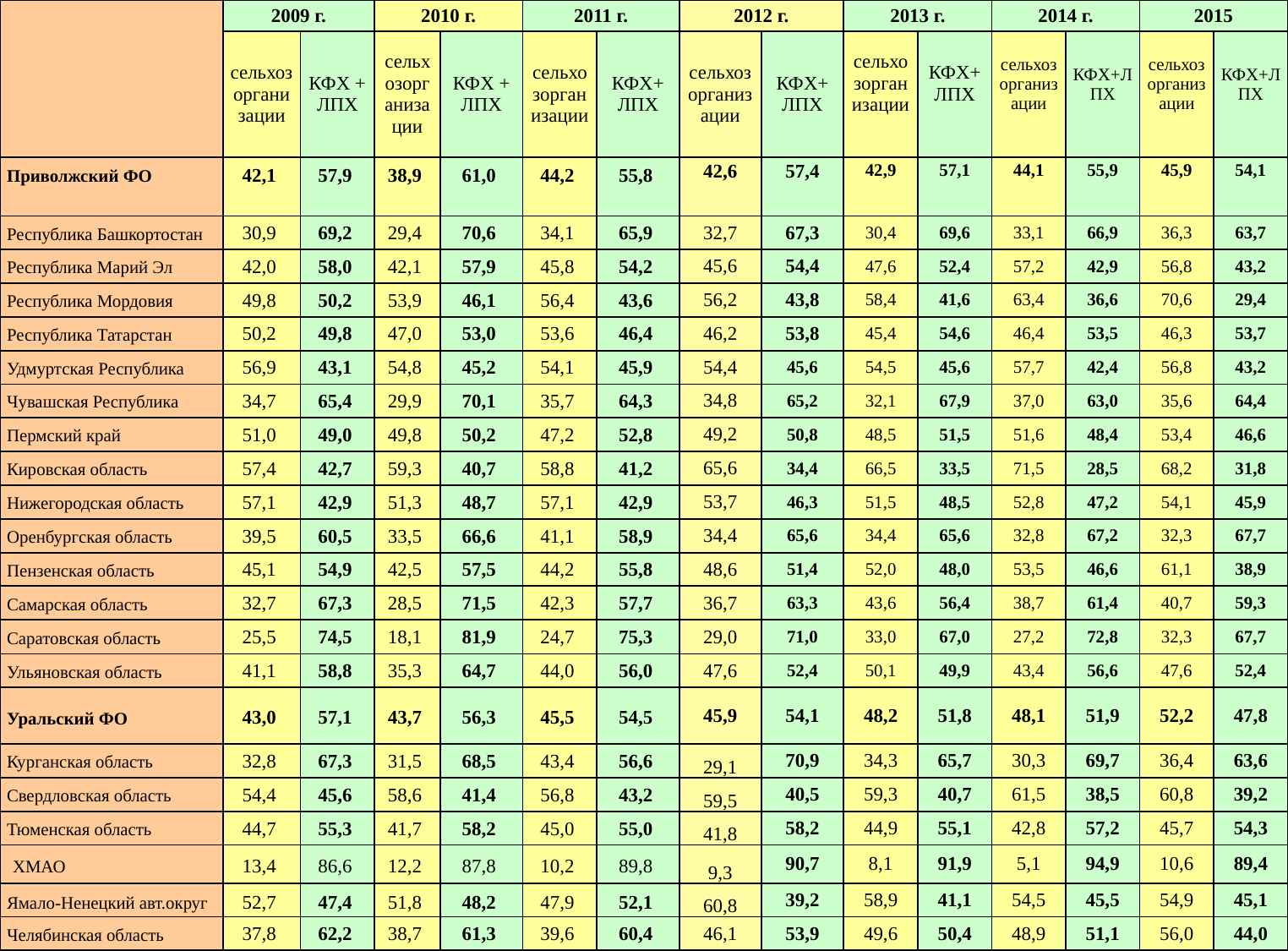

|  | 2009 г. |  | 2010 г. |  | 2011 г. |  | 2012 г. |  | 2013 г. |  | 2014 г. |  | 2015 |  |
| --- | --- | --- | --- | --- | --- | --- | --- | --- | --- | --- | --- | --- | --- | --- |
|  | сельхозорганизации | КФХ + ЛПХ | сельхозорганизации | КФХ + ЛПХ | сельхозорганизации | КФХ+ ЛПХ | сельхозорганизации | КФХ+ ЛПХ | сельхозорганизации | КФХ+ ЛПХ | сельхозорганизации | КФХ+ЛПХ | сельхозорганизации | КФХ+ЛПХ |
| Приволжский ФО | 42,1 | 57,9 | 38,9 | 61,0 | 44,2 | 55,8 | 42,6 | 57,4 | 42,9 | 57,1 | 44,1 | 55,9 | 45,9 | 54,1 |
| Республика Башкортостан | 30,9 | 69,2 | 29,4 | 70,6 | 34,1 | 65,9 | 32,7 | 67,3 | 30,4 | 69,6 | 33,1 | 66,9 | 36,3 | 63,7 |
| Республика Марий Эл | 42,0 | 58,0 | 42,1 | 57,9 | 45,8 | 54,2 | 45,6 | 54,4 | 47,6 | 52,4 | 57,2 | 42,9 | 56,8 | 43,2 |
| Республика Мордовия | 49,8 | 50,2 | 53,9 | 46,1 | 56,4 | 43,6 | 56,2 | 43,8 | 58,4 | 41,6 | 63,4 | 36,6 | 70,6 | 29,4 |
| Республика Татарстан | 50,2 | 49,8 | 47,0 | 53,0 | 53,6 | 46,4 | 46,2 | 53,8 | 45,4 | 54,6 | 46,4 | 53,5 | 46,3 | 53,7 |
| Удмуртская Республика | 56,9 | 43,1 | 54,8 | 45,2 | 54,1 | 45,9 | 54,4 | 45,6 | 54,5 | 45,6 | 57,7 | 42,4 | 56,8 | 43,2 |
| Чувашская Республика | 34,7 | 65,4 | 29,9 | 70,1 | 35,7 | 64,3 | 34,8 | 65,2 | 32,1 | 67,9 | 37,0 | 63,0 | 35,6 | 64,4 |
| Пермский край | 51,0 | 49,0 | 49,8 | 50,2 | 47,2 | 52,8 | 49,2 | 50,8 | 48,5 | 51,5 | 51,6 | 48,4 | 53,4 | 46,6 |
| Кировская область | 57,4 | 42,7 | 59,3 | 40,7 | 58,8 | 41,2 | 65,6 | 34,4 | 66,5 | 33,5 | 71,5 | 28,5 | 68,2 | 31,8 |
| Нижегородская область | 57,1 | 42,9 | 51,3 | 48,7 | 57,1 | 42,9 | 53,7 | 46,3 | 51,5 | 48,5 | 52,8 | 47,2 | 54,1 | 45,9 |
| Оренбургская область | 39,5 | 60,5 | 33,5 | 66,6 | 41,1 | 58,9 | 34,4 | 65,6 | 34,4 | 65,6 | 32,8 | 67,2 | 32,3 | 67,7 |
| Пензенская область | 45,1 | 54,9 | 42,5 | 57,5 | 44,2 | 55,8 | 48,6 | 51,4 | 52,0 | 48,0 | 53,5 | 46,6 | 61,1 | 38,9 |
| Самарская область | 32,7 | 67,3 | 28,5 | 71,5 | 42,3 | 57,7 | 36,7 | 63,3 | 43,6 | 56,4 | 38,7 | 61,4 | 40,7 | 59,3 |
| Саратовская область | 25,5 | 74,5 | 18,1 | 81,9 | 24,7 | 75,3 | 29,0 | 71,0 | 33,0 | 67,0 | 27,2 | 72,8 | 32,3 | 67,7 |
| Ульяновская область | 41,1 | 58,8 | 35,3 | 64,7 | 44,0 | 56,0 | 47,6 | 52,4 | 50,1 | 49,9 | 43,4 | 56,6 | 47,6 | 52,4 |
| Уральский ФО | 43,0 | 57,1 | 43,7 | 56,3 | 45,5 | 54,5 | 45,9 | 54,1 | 48,2 | 51,8 | 48,1 | 51,9 | 52,2 | 47,8 |
| Курганская область | 32,8 | 67,3 | 31,5 | 68,5 | 43,4 | 56,6 | 29,1 | 70,9 | 34,3 | 65,7 | 30,3 | 69,7 | 36,4 | 63,6 |
| Свердловская область | 54,4 | 45,6 | 58,6 | 41,4 | 56,8 | 43,2 | 59,5 | 40,5 | 59,3 | 40,7 | 61,5 | 38,5 | 60,8 | 39,2 |
| Тюменская область | 44,7 | 55,3 | 41,7 | 58,2 | 45,0 | 55,0 | 41,8 | 58,2 | 44,9 | 55,1 | 42,8 | 57,2 | 45,7 | 54,3 |
| ХМАО | 13,4 | 86,6 | 12,2 | 87,8 | 10,2 | 89,8 | 9,3 | 90,7 | 8,1 | 91,9 | 5,1 | 94,9 | 10,6 | 89,4 |
| Ямало-Ненецкий авт.округ | 52,7 | 47,4 | 51,8 | 48,2 | 47,9 | 52,1 | 60,8 | 39,2 | 58,9 | 41,1 | 54,5 | 45,5 | 54,9 | 45,1 |
| Челябинская область | 37,8 | 62,2 | 38,7 | 61,3 | 39,6 | 60,4 | 46,1 | 53,9 | 49,6 | 50,4 | 48,9 | 51,1 | 56,0 | 44,0 |